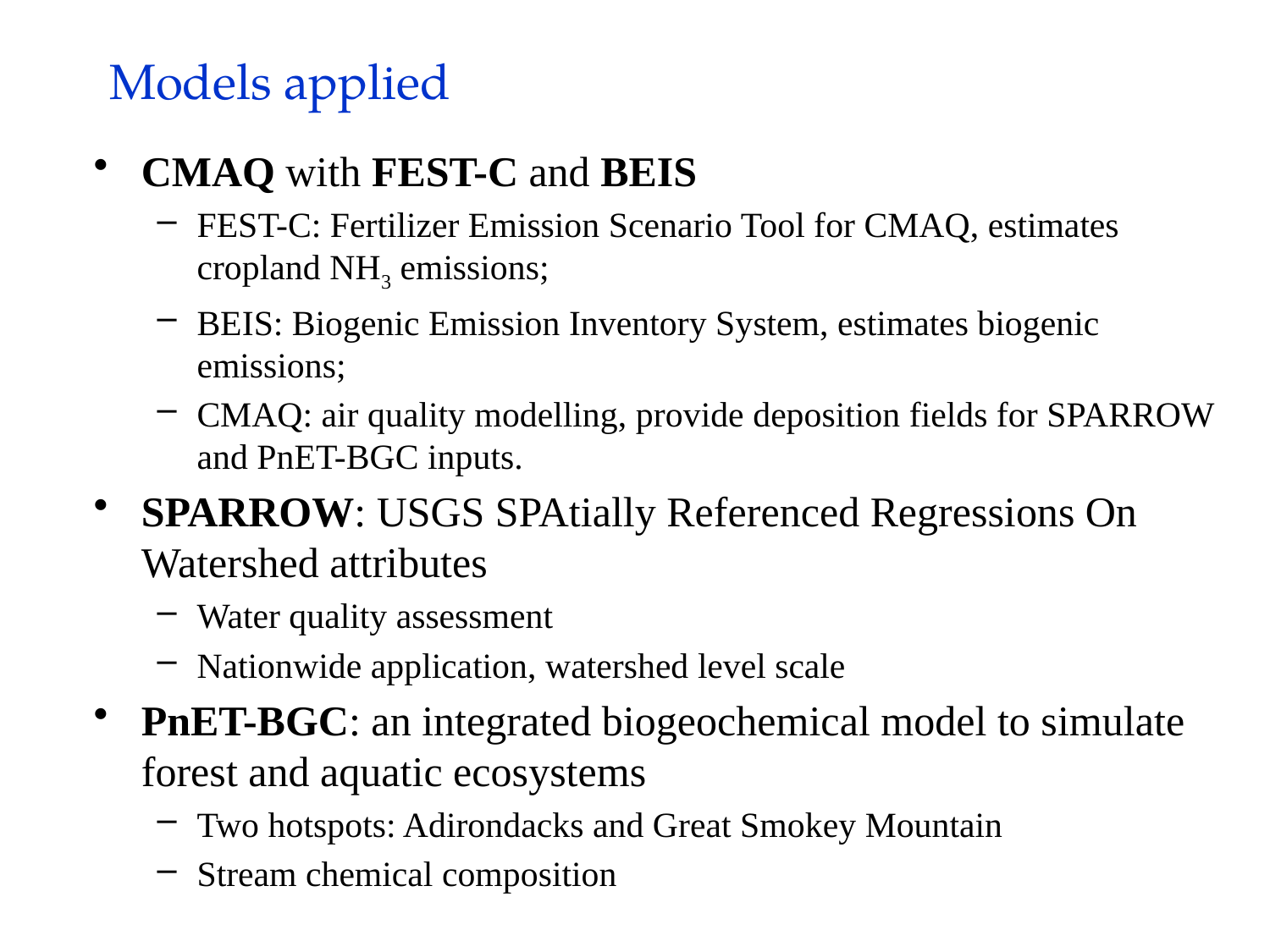

Models applied
CMAQ with FEST-C and BEIS
FEST-C: Fertilizer Emission Scenario Tool for CMAQ, estimates cropland NH3 emissions;
BEIS: Biogenic Emission Inventory System, estimates biogenic emissions;
CMAQ: air quality modelling, provide deposition fields for SPARROW and PnET-BGC inputs.
SPARROW: USGS SPAtially Referenced Regressions On Watershed attributes
Water quality assessment
Nationwide application, watershed level scale
PnET-BGC: an integrated biogeochemical model to simulate forest and aquatic ecosystems
Two hotspots: Adirondacks and Great Smokey Mountain
Stream chemical composition